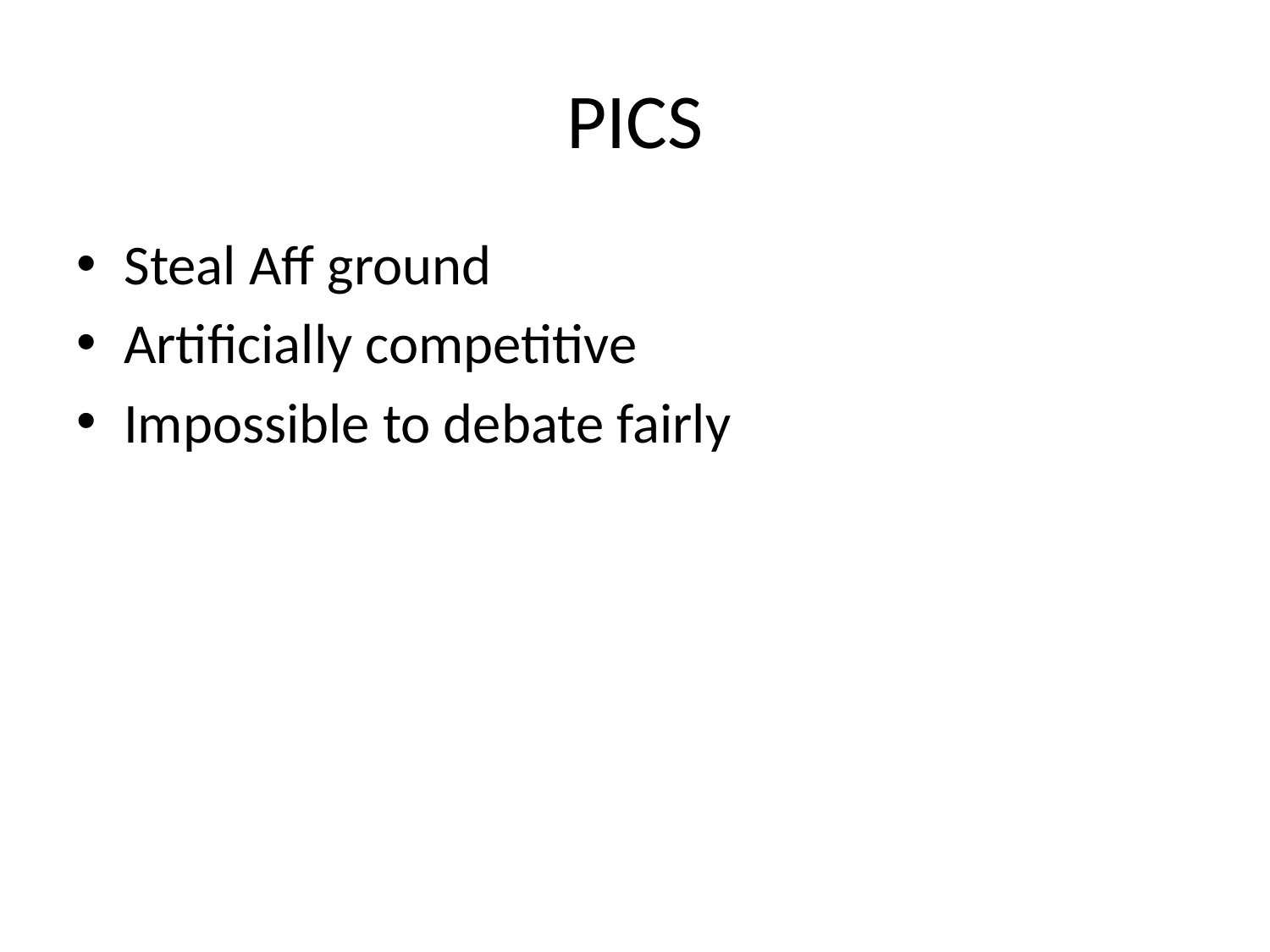

# PICS
Steal Aff ground
Artificially competitive
Impossible to debate fairly